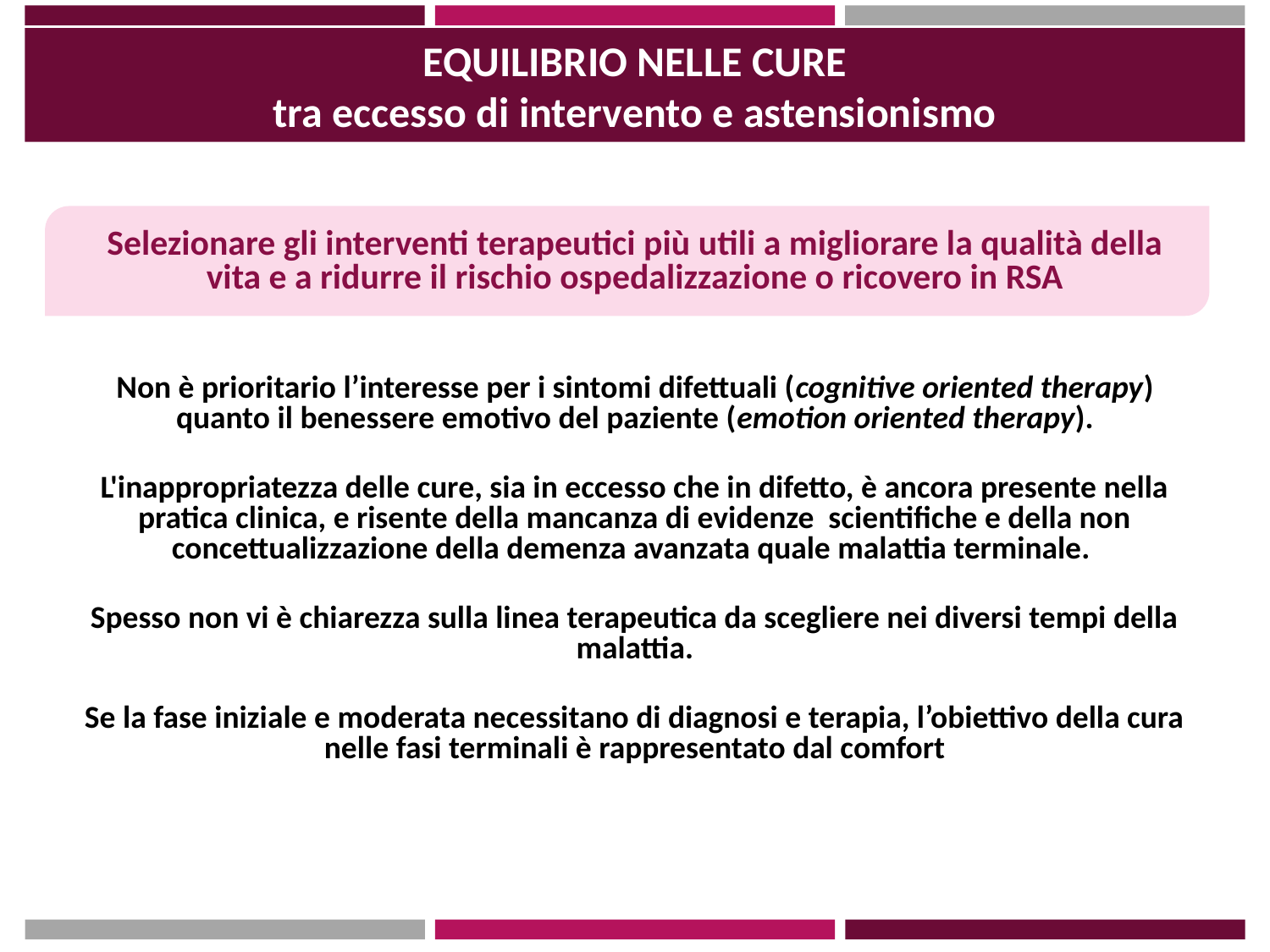

EQUILIBRIO NELLE CURE
tra eccesso di intervento e astensionismo

Selezionare gli interventi terapeutici più utili a migliorare la qualità della vita e a ridurre il rischio ospedalizzazione o ricovero in RSA

Non è prioritario l’interesse per i sintomi difettuali (cognitive oriented therapy) quanto il benessere emotivo del paziente (emotion oriented therapy).

L'inappropriatezza delle cure, sia in eccesso che in difetto, è ancora presente nella pratica clinica, e risente della mancanza di evidenze  scientifiche e della non concettualizzazione della demenza avanzata quale malattia terminale.

Spesso non vi è chiarezza sulla linea terapeutica da scegliere nei diversi tempi della malattia.

Se la fase iniziale e moderata necessitano di diagnosi e terapia, l’obiettivo della cura nelle fasi terminali è rappresentato dal comfort